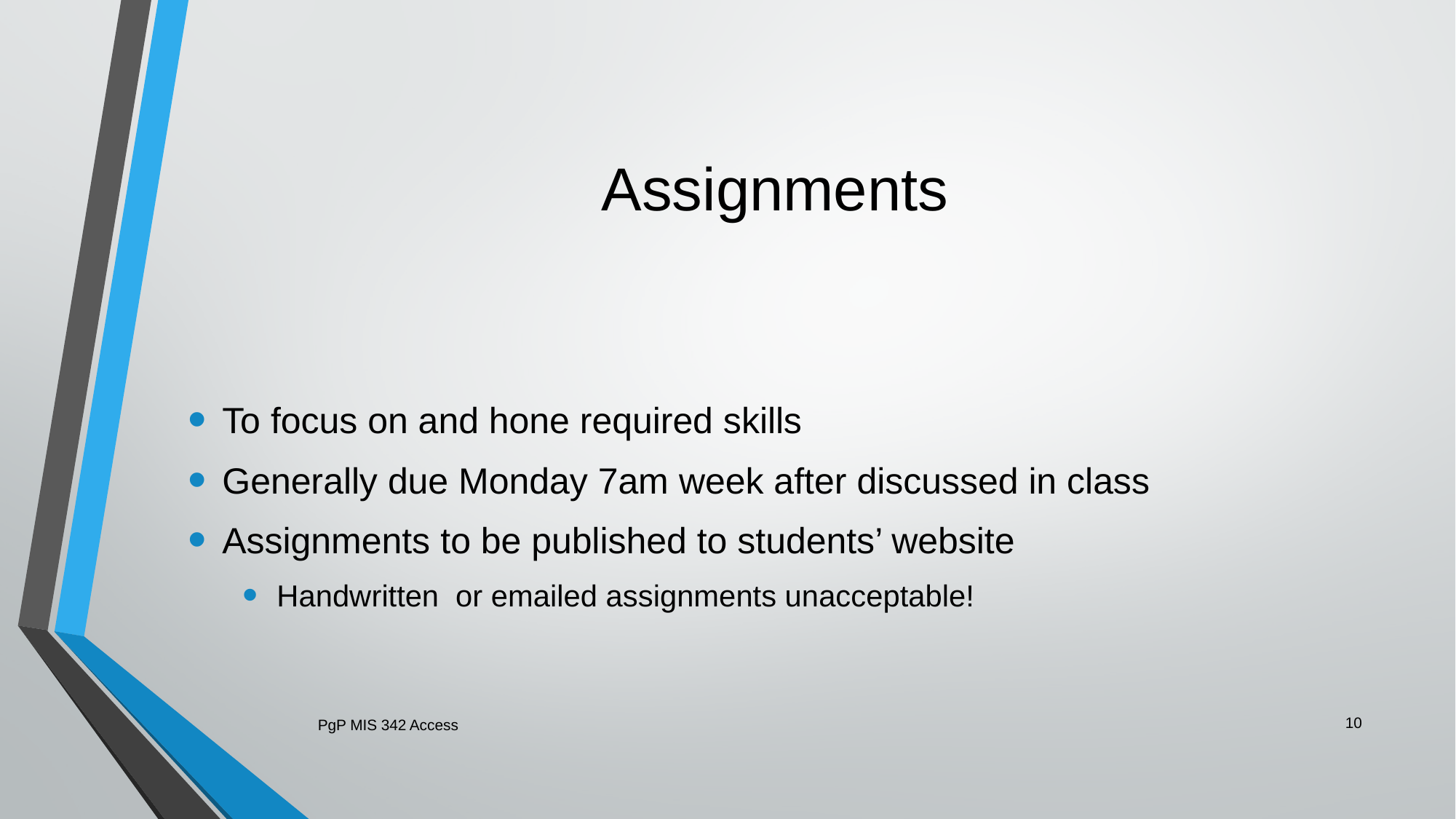

# Assignments
To focus on and hone required skills
Generally due Monday 7am week after discussed in class
Assignments to be published to students’ website
Handwritten  or emailed assignments unacceptable!
10
PgP MIS 342 Access